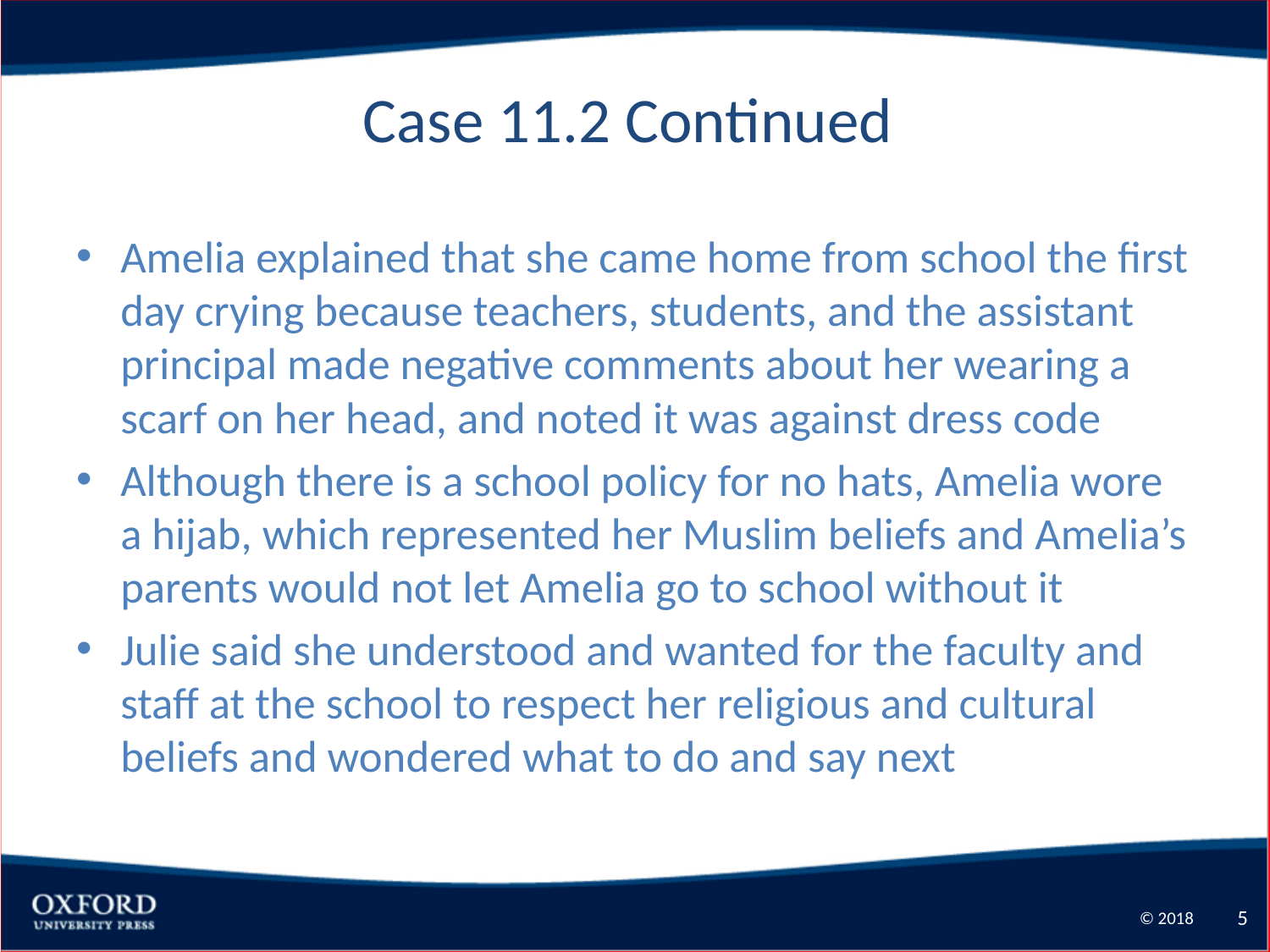

# Case 11.2 Continued
Amelia explained that she came home from school the first day crying because teachers, students, and the assistant principal made negative comments about her wearing a scarf on her head, and noted it was against dress code
Although there is a school policy for no hats, Amelia wore a hijab, which represented her Muslim beliefs and Amelia’s parents would not let Amelia go to school without it
Julie said she understood and wanted for the faculty and staff at the school to respect her religious and cultural beliefs and wondered what to do and say next